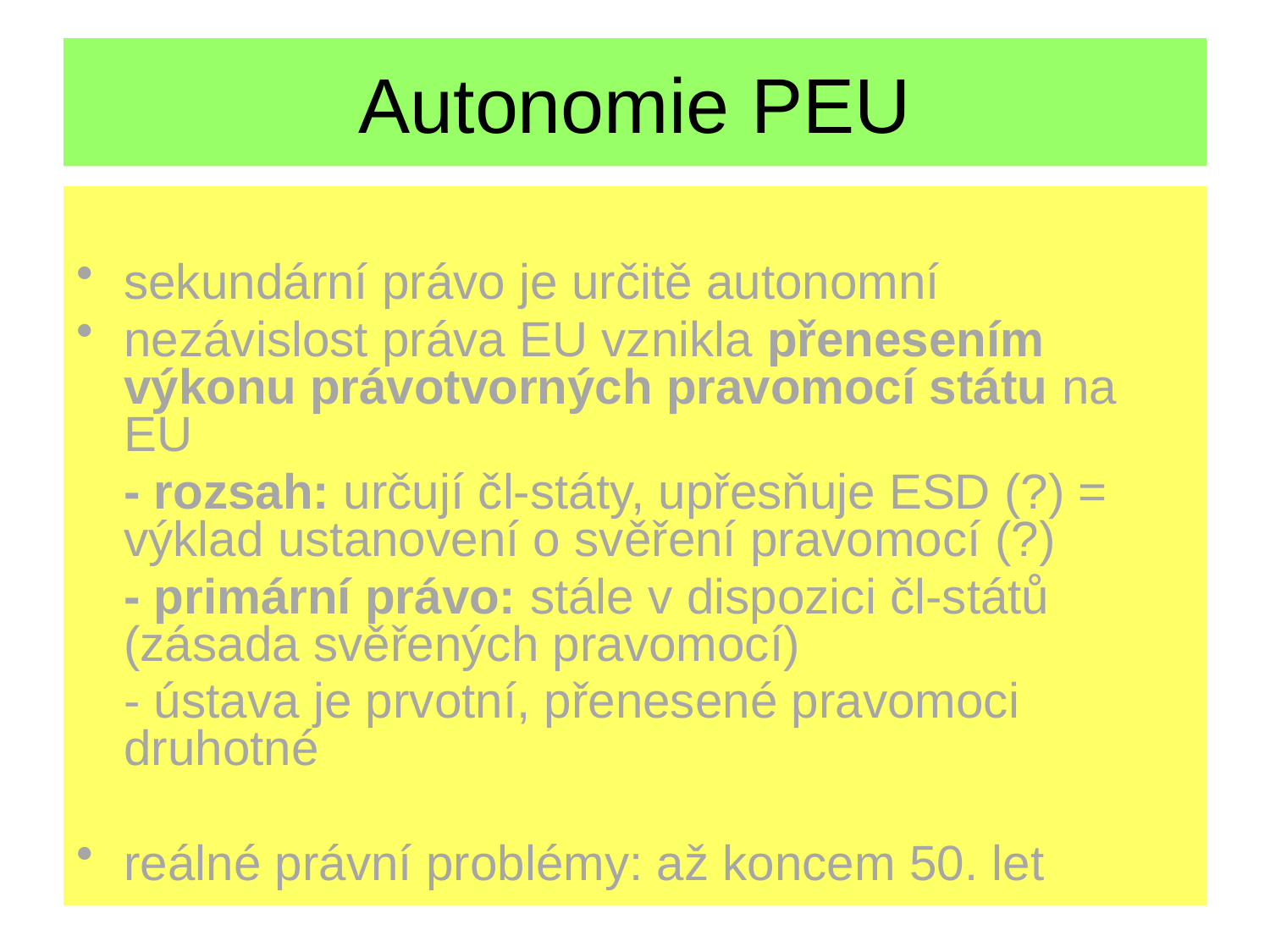

# Autonomie PEU

sekundární právo je určitě autonomní
nezávislost práva EU vznikla přenesením výkonu právotvorných pravomocí státu na EU
	- rozsah: určují čl-státy, upřesňuje ESD (?) = výklad ustanovení o svěření pravomocí (?)
	- primární právo: stále v dispozici čl-států (zásada svěřených pravomocí)
	- ústava je prvotní, přenesené pravomoci druhotné

reálné právní problémy: až koncem 50. let